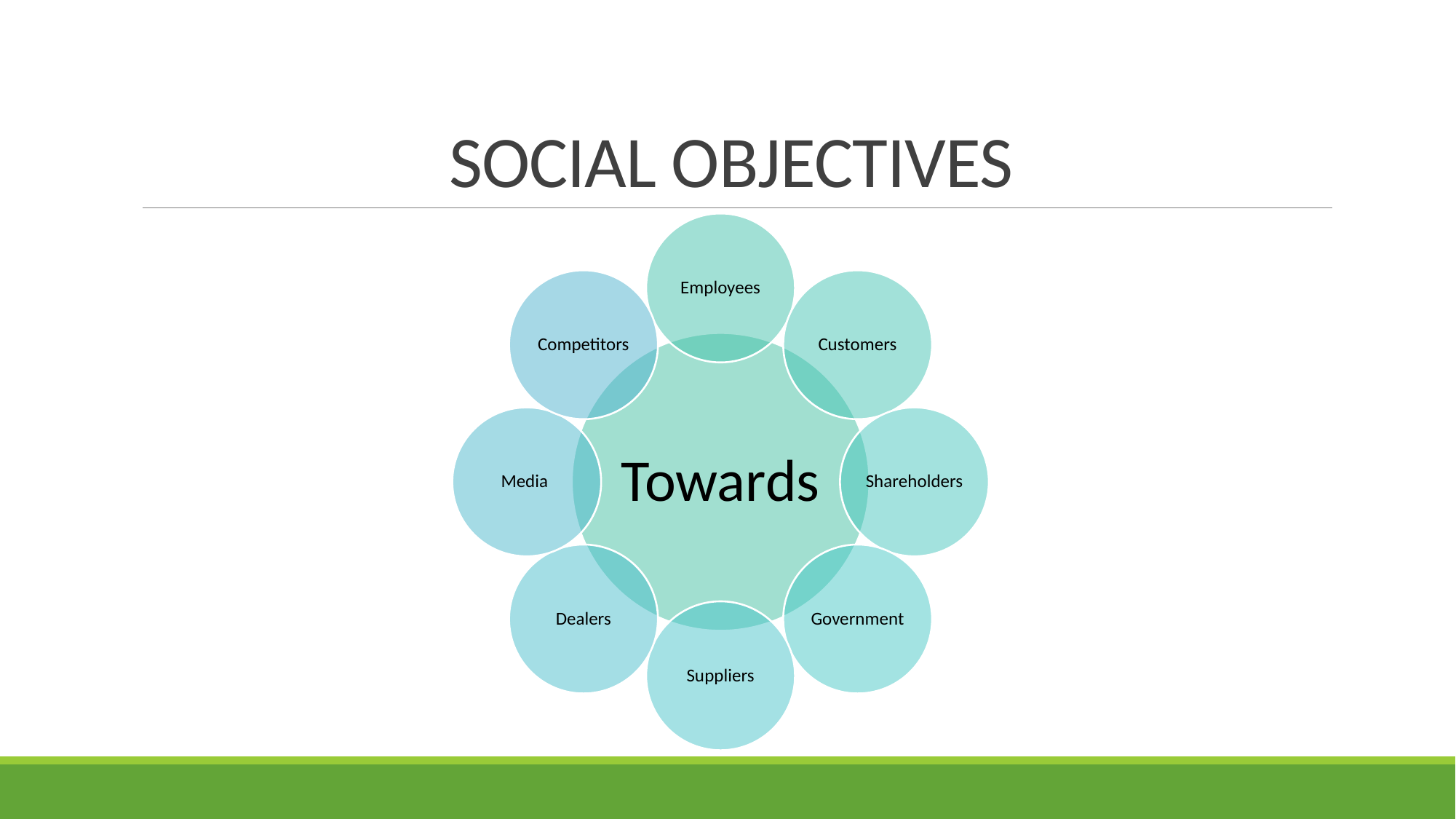

# SOCIAL OBJECTIVES
Towards
Employees
Customers
Shareholders
Government
Suppliers
Dealers
Media
Competitors